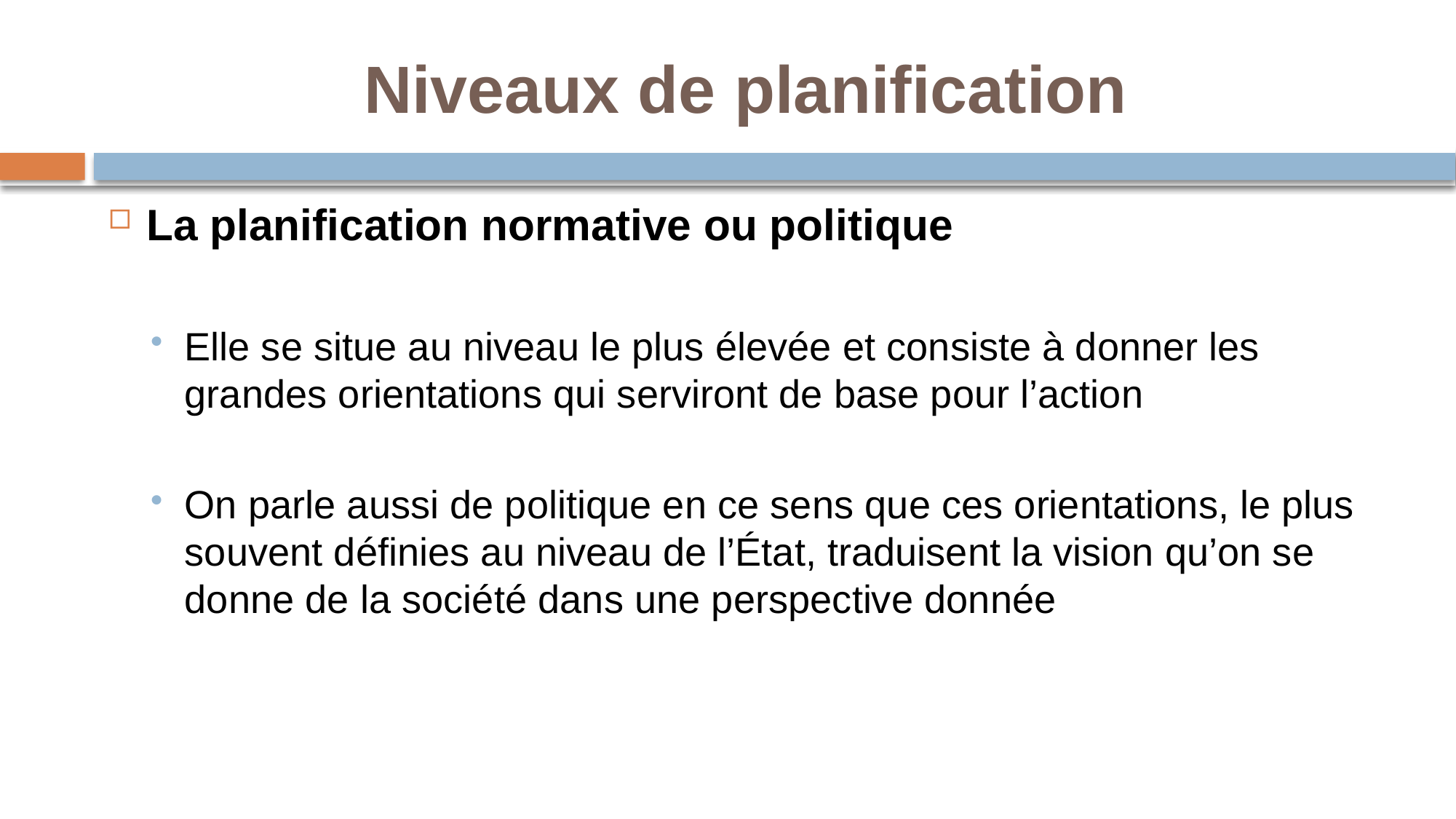

# Niveaux de planification
La planification normative ou politique

Elle se situe au niveau le plus élevée et consiste à donner les grandes orientations qui serviront de base pour l’action

On parle aussi de politique en ce sens que ces orientations, le plus souvent définies au niveau de l’État, traduisent la vision qu’on se donne de la société dans une perspective donnée